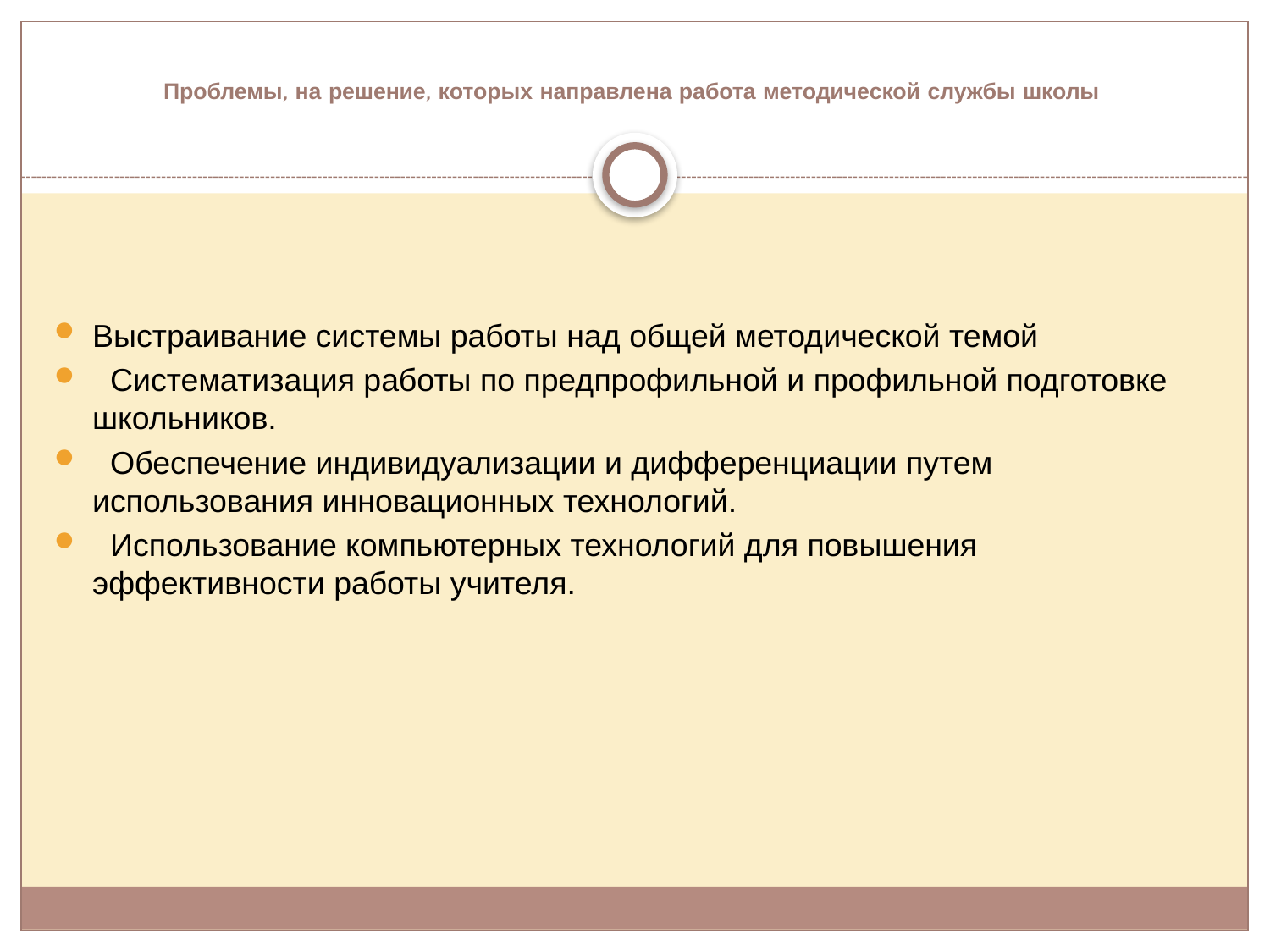

# Проблемы, на решение, которых направлена работа методической службы школы

Выстраивание системы работы над общей методической темой
  Систематизация работы по предпрофильной и профильной подготовке школьников.
  Обеспечение индивидуализации и дифференциации путем использования инновационных технологий.
  Использование компьютерных технологий для повышения эффективности работы учителя.